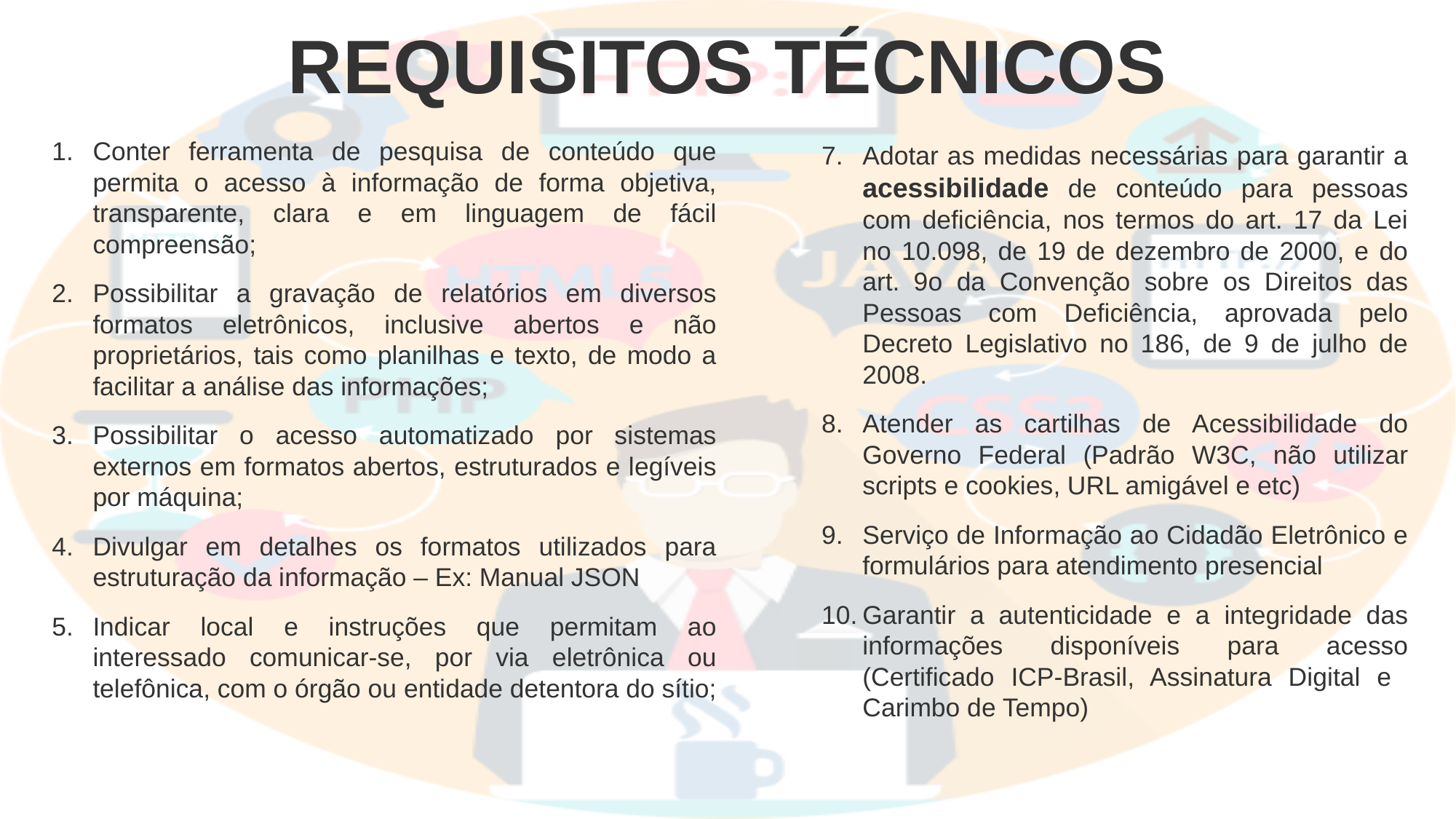

REQUISITOS TÉCNICOS

Adotar as medidas necessárias para garantir a acessibilidade de conteúdo para pessoas com deficiência, nos termos do art. 17 da Lei no 10.098, de 19 de dezembro de 2000, e do art. 9o da Convenção sobre os Direitos das Pessoas com Deficiência, aprovada pelo Decreto Legislativo no 186, de 9 de julho de 2008.
Atender as cartilhas de Acessibilidade do Governo Federal (Padrão W3C, não utilizar scripts e cookies, URL amigável e etc)
Serviço de Informação ao Cidadão Eletrônico e formulários para atendimento presencial
Garantir a autenticidade e a integridade das informações disponíveis para acesso (Certificado ICP-Brasil, Assinatura Digital e  Carimbo de Tempo)

Conter ferramenta de pesquisa de conteúdo que permita o acesso à informação de forma objetiva, transparente, clara e em linguagem de fácil compreensão;
Possibilitar a gravação de relatórios em diversos formatos eletrônicos, inclusive abertos e não proprietários, tais como planilhas e texto, de modo a facilitar a análise das informações;
Possibilitar o acesso automatizado por sistemas externos em formatos abertos, estruturados e legíveis por máquina;
Divulgar em detalhes os formatos utilizados para estruturação da informação – Ex: Manual JSON
Indicar local e instruções que permitam ao interessado comunicar-se, por via eletrônica ou telefônica, com o órgão ou entidade detentora do sítio;